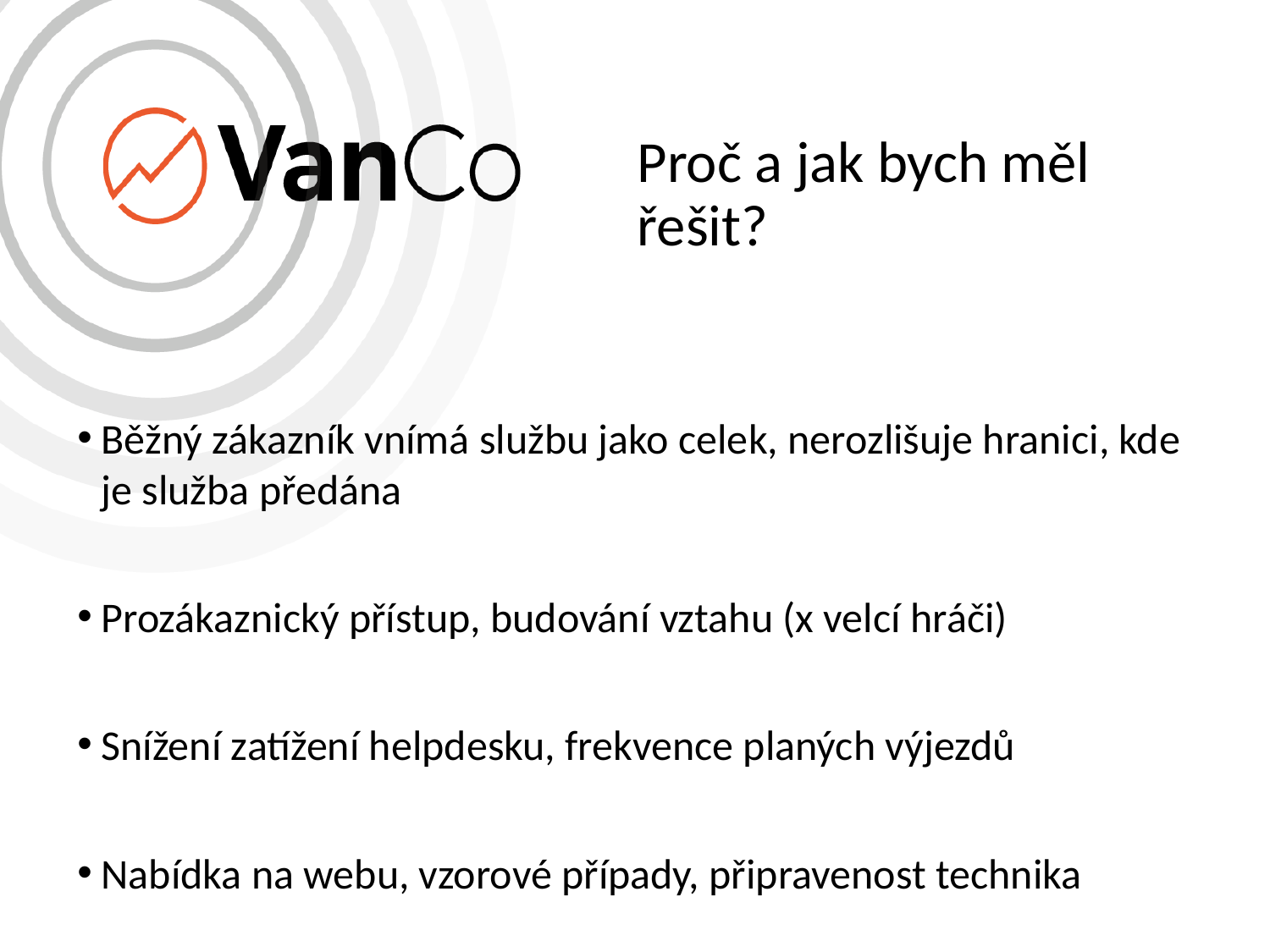

# Proč a jak bych měl řešit?

Běžný zákazník vnímá službu jako celek, nerozlišuje hranici, kde je služba předána

Prozákaznický přístup, budování vztahu (x velcí hráči)

Snížení zatížení helpdesku, frekvence planých výjezdů

Nabídka na webu, vzorové případy, připravenost technika